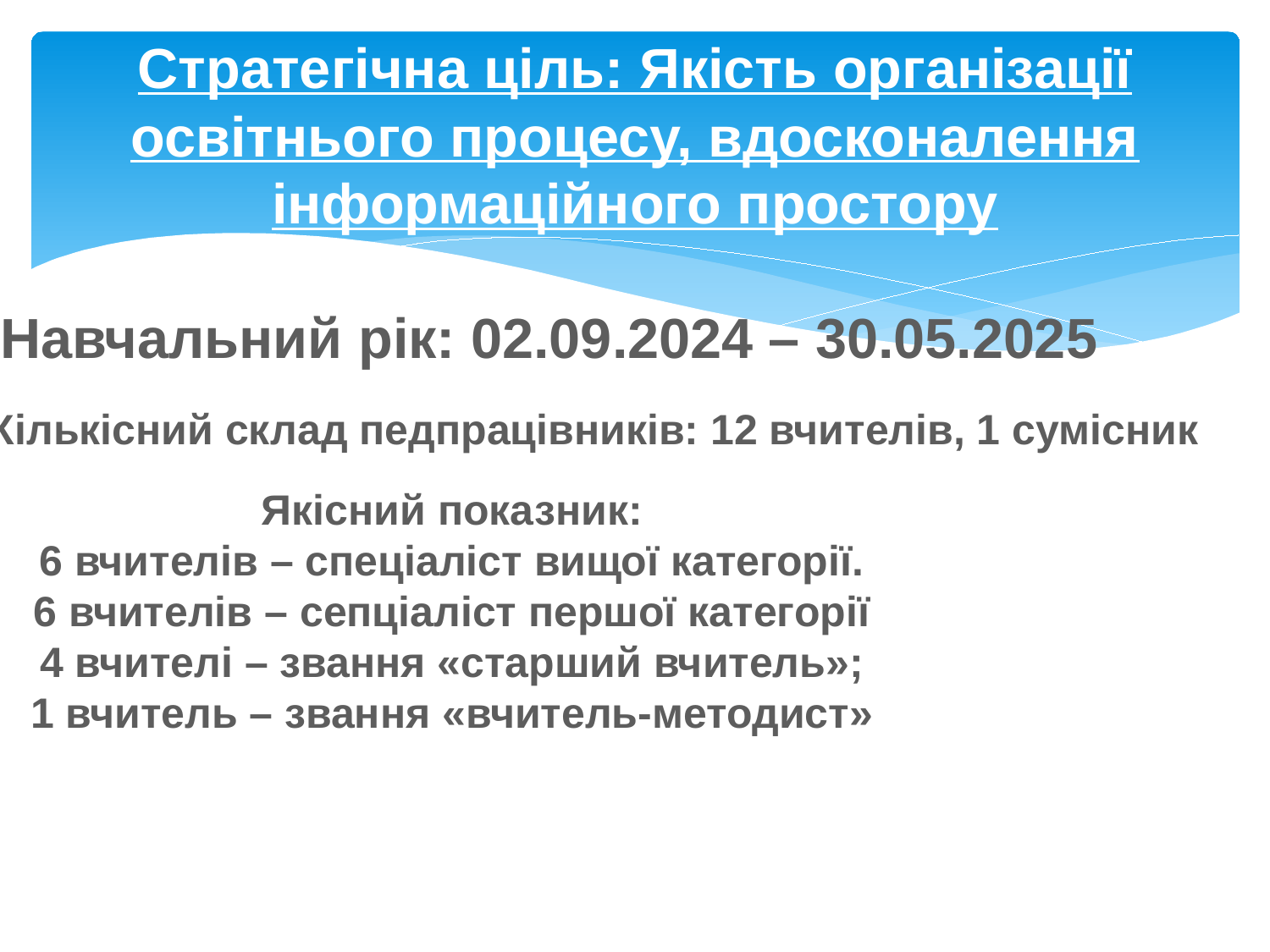

# Стратегічна ціль: Якість організації освітнього процесу, вдосконалення інформаційного простору
Навчальний рік: 02.09.2024 – 30.05.2025
Кількісний склад педпрацівників: 12 вчителів, 1 сумісник
Якісний показник:
6 вчителів – спеціаліст вищої категорії.
6 вчителів – сепціаліст першої категорії
4 вчителі – звання «старший вчитель»;
1 вчитель – звання «вчитель-методист»